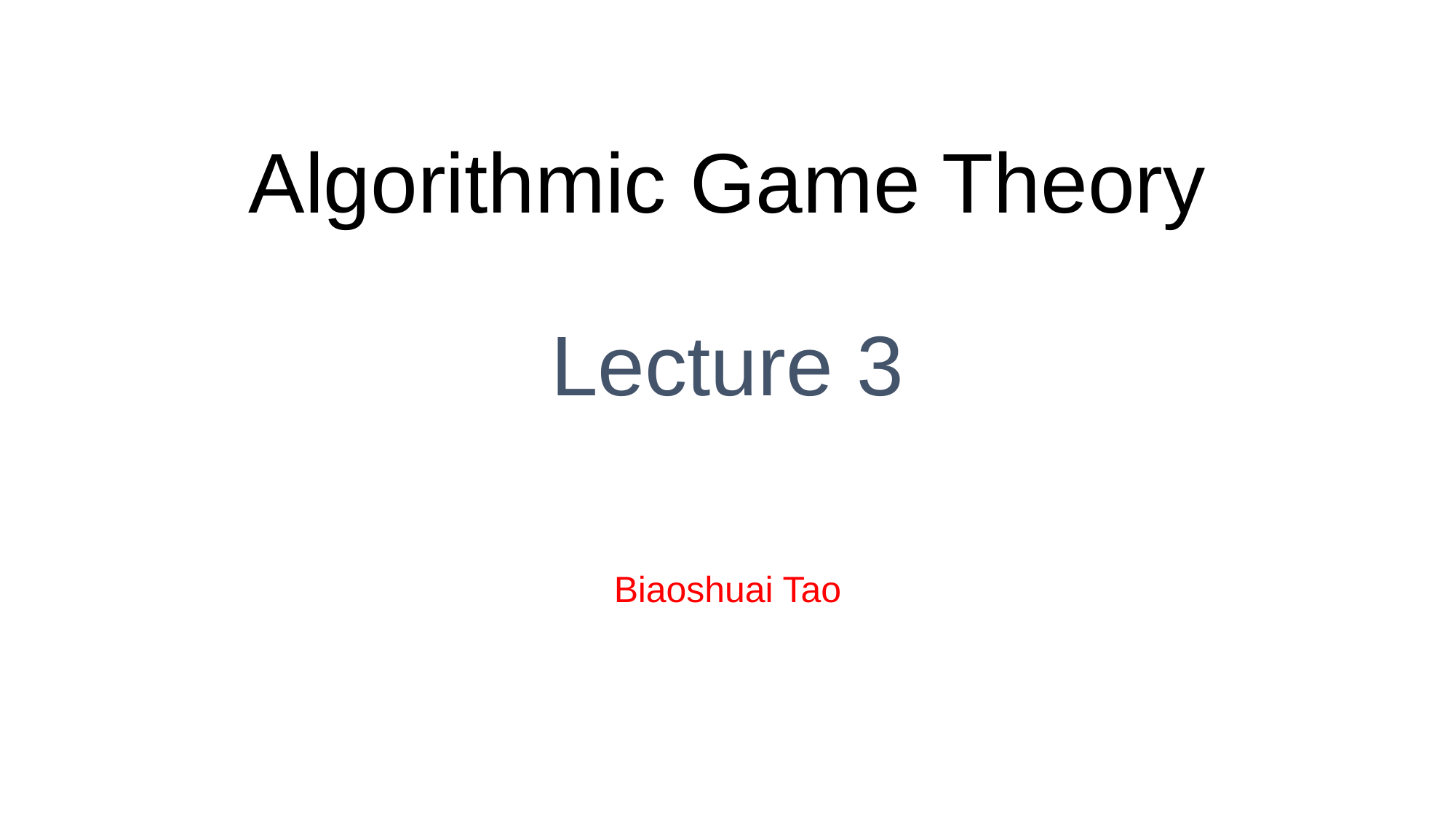

# Algorithmic Game Theory Lecture 3
Biaoshuai Tao